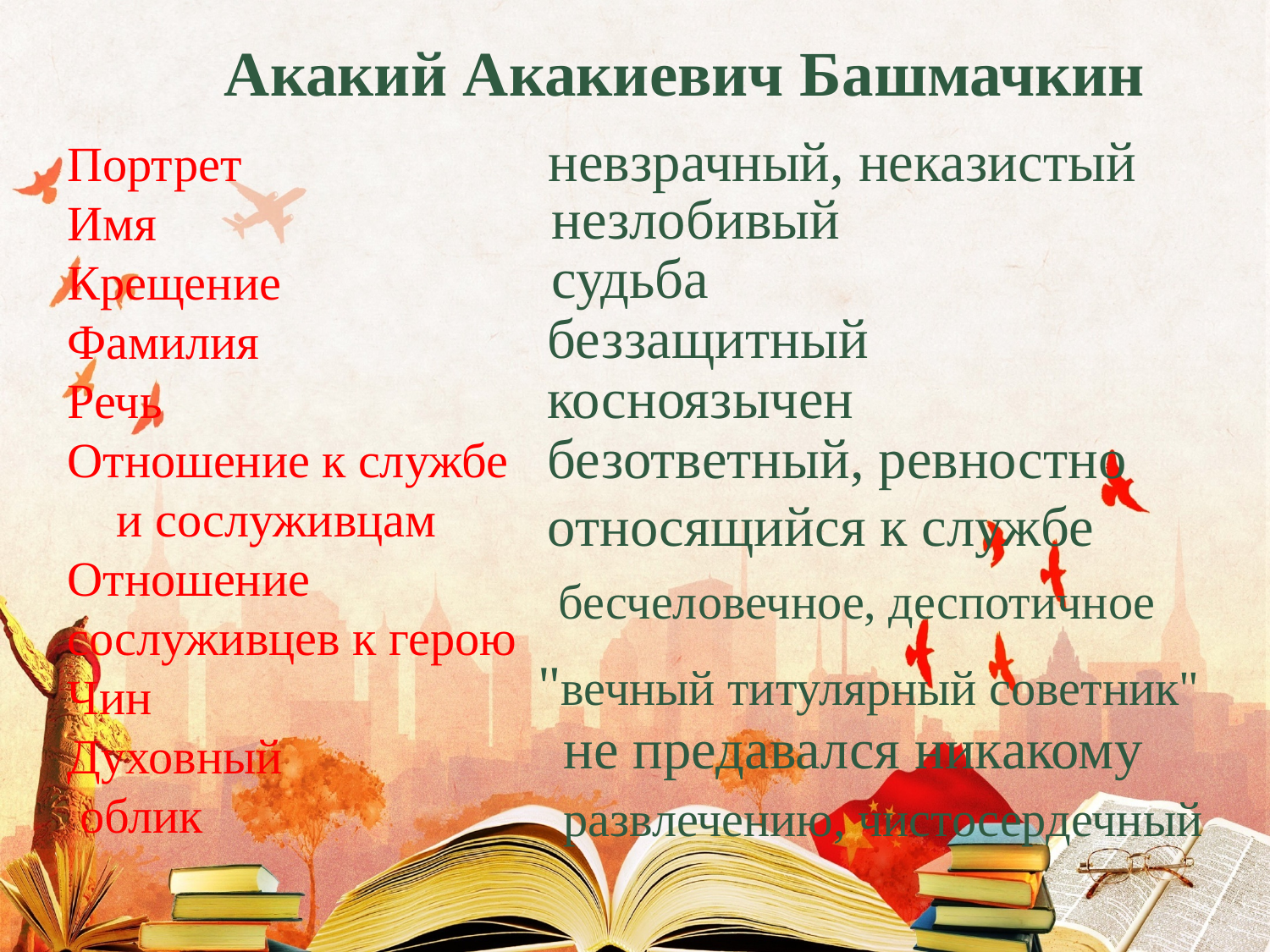

Акакий Акакиевич Башмачкин
невзрачный, неказистый
Портрет
Имя
Крещение
Фамилия
Речь
Отношение к службе
    и сослуживцам
Отношение сослуживцев к герою
Чин
Духовный
 облик
 незлобивый
 судьба
беззащитный
косноязычен
безответный, ревностно относящийся к службе
     бесчеловечное, деспотичное
            "вечный титулярный советник"
           не предавался никакому
           развлечению, чистосердечный